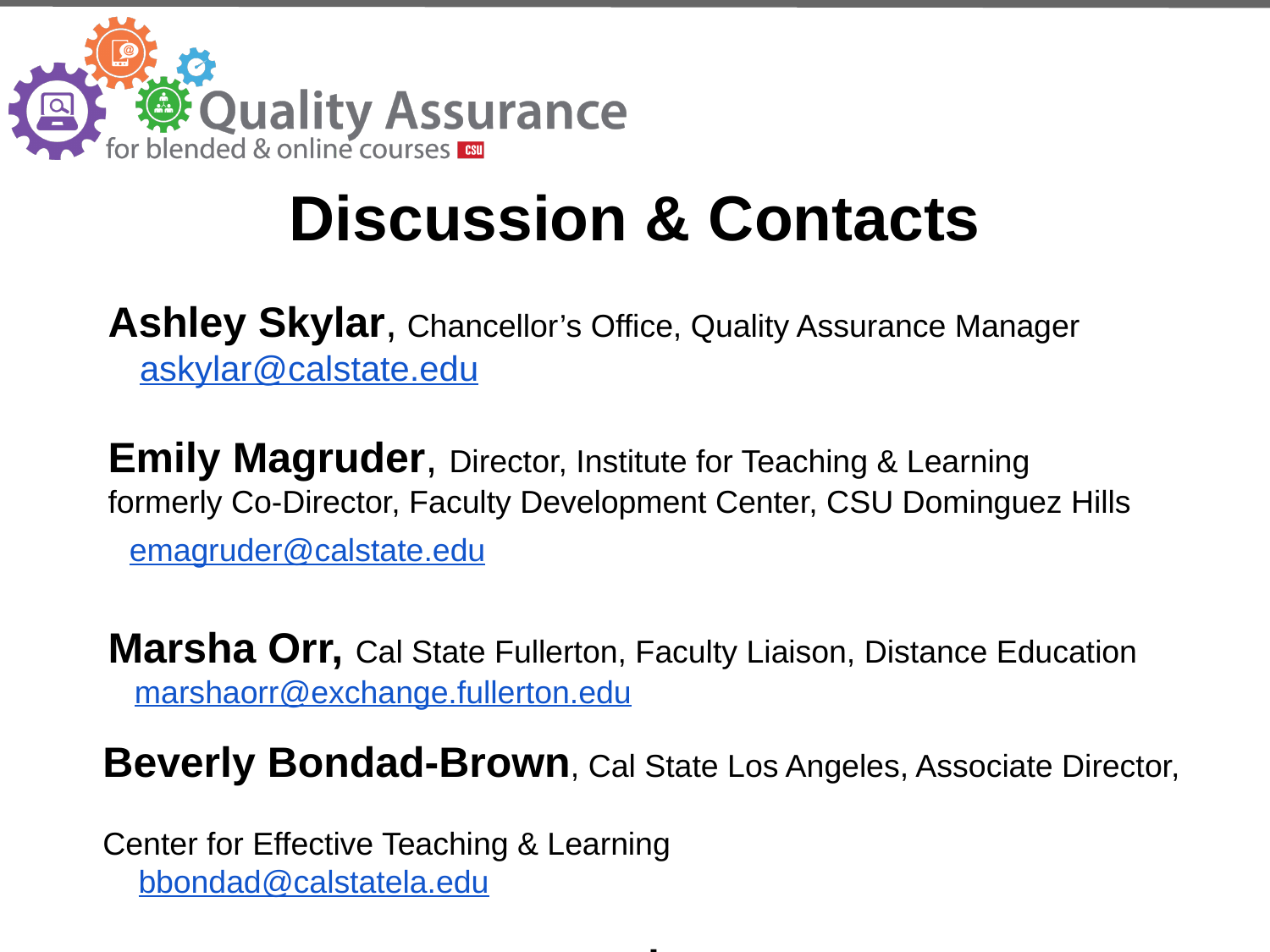

# Discussion & Contacts
Ashley Skylar, Chancellor’s Office, Quality Assurance Manager     askylar@calstate.edu
Emily Magruder, Director, Institute for Teaching & Learning
formerly Co-Director, Faculty Development Center, CSU Dominguez Hills
      emagruder@calstate.edu
Marsha Orr, Cal State Fullerton, Faculty Liaison, Distance Education
   marshaorr@exchange.fullerton.edu

   Beverly Bondad-Brown, Cal State Los Angeles, Associate Director,
   Center for Effective Teaching & Learning
       bbondad@calstatela.edu
qa.csuprojects.org